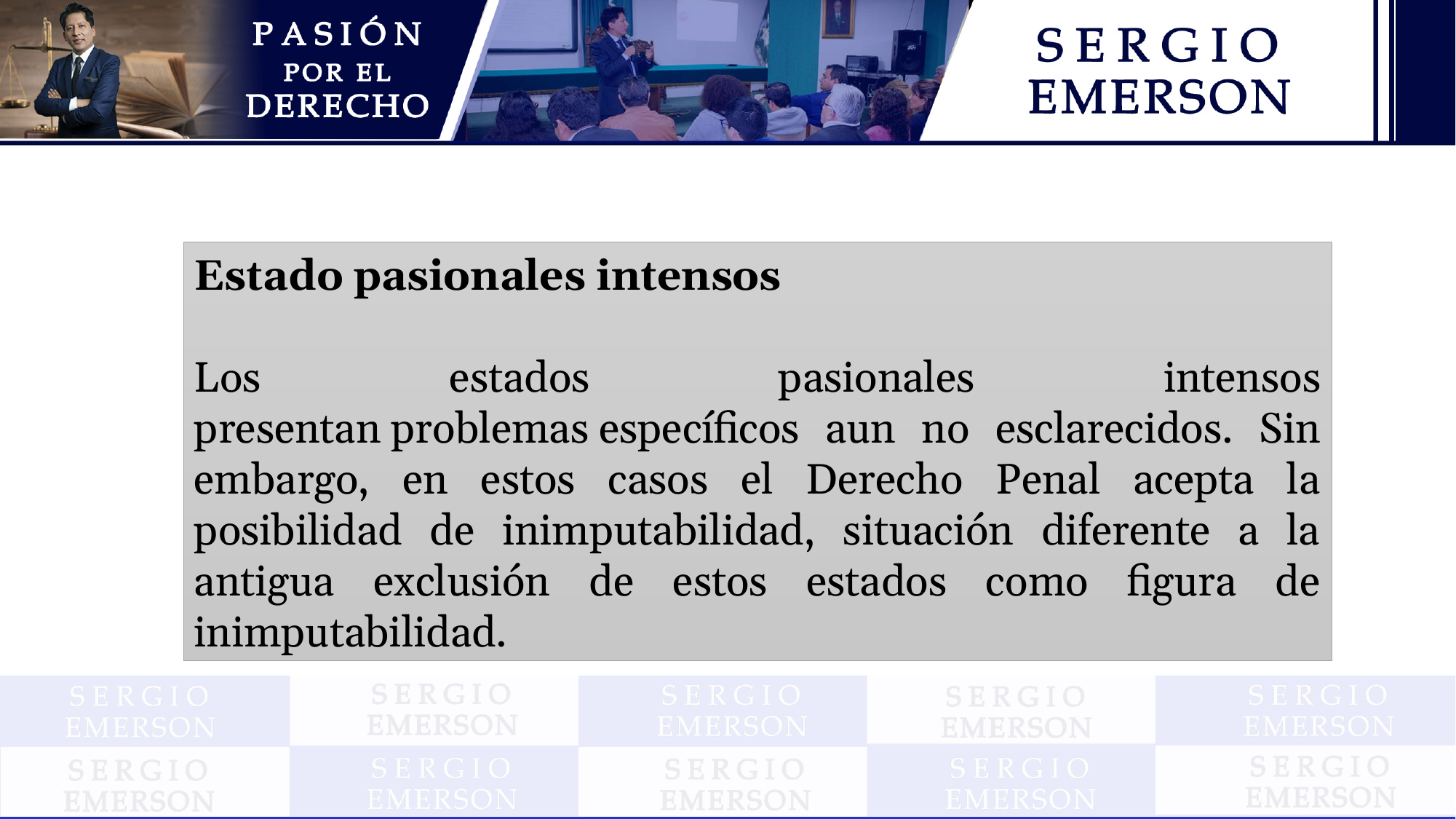

Estado pasionales intensos

Los estados pasionales intensos presentan problemas específicos aun no esclarecidos. Sin embargo, en estos casos el Derecho Penal acepta la posibilidad de inimputabilidad, situación diferente a la antigua exclusión de estos estados como figura de inimputabilidad.